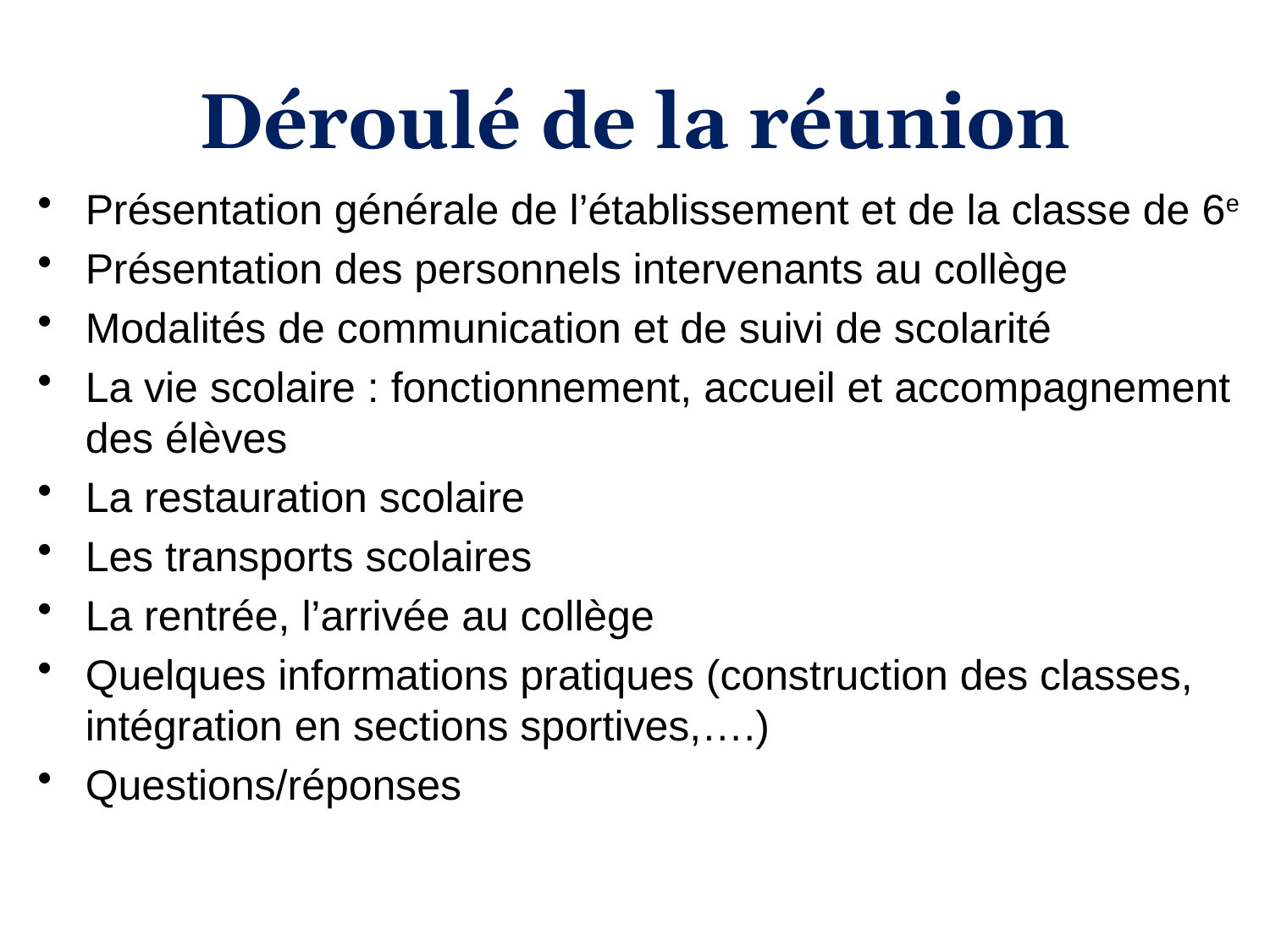

# Déroulé de la réunion
Présentation générale de l’établissement et de la classe de 6e
Présentation des personnels intervenants au collège
Modalités de communication et de suivi de scolarité
La vie scolaire : fonctionnement, accueil et accompagnement des élèves
La restauration scolaire
Les transports scolaires
La rentrée, l’arrivée au collège
Quelques informations pratiques (construction des classes, intégration en sections sportives,….)
Questions/réponses